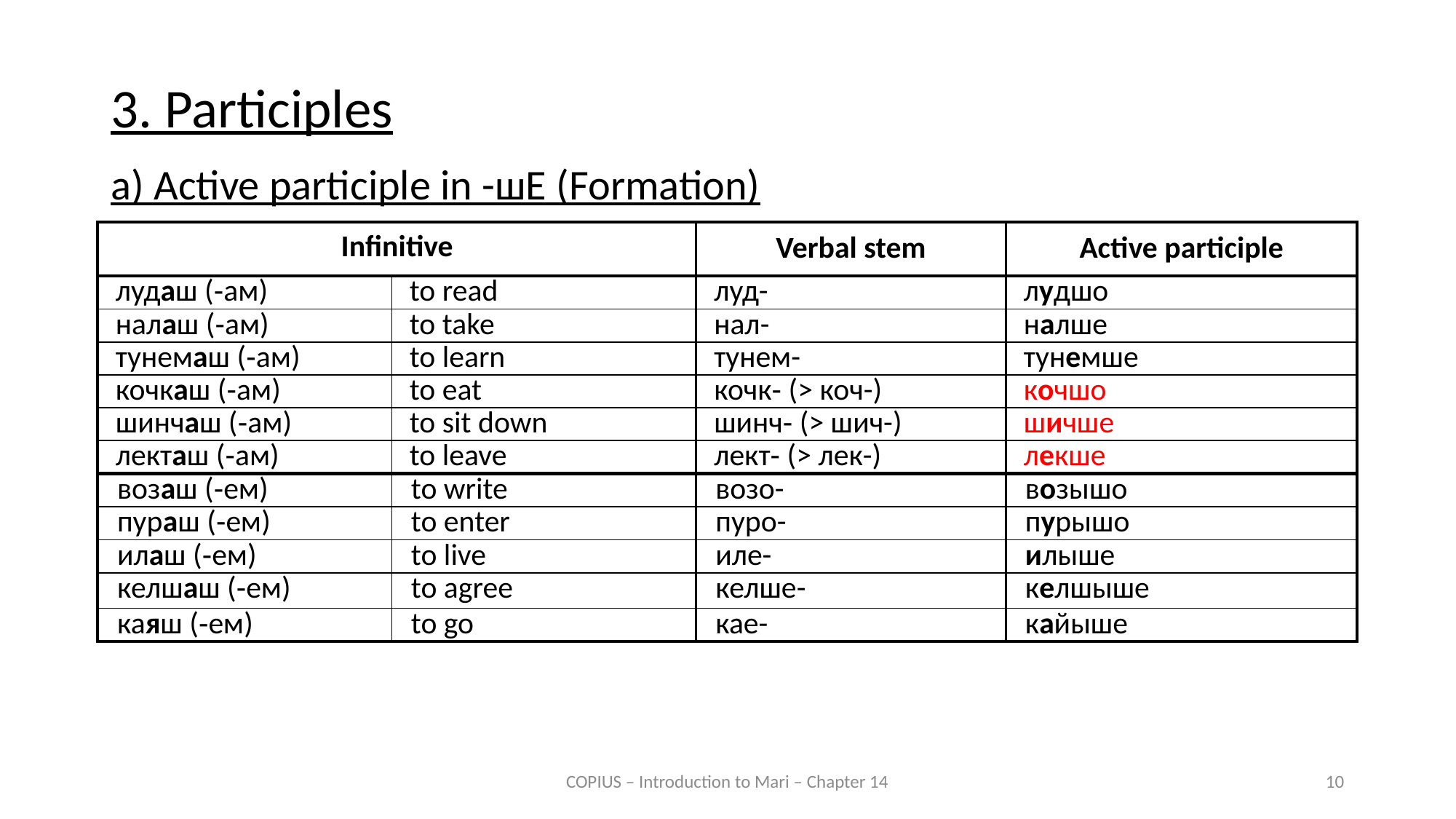

3. Participles
a) Active participle in -шЕ (Formation)
| Infinitive |  | Verbal stem | Active participle |
| --- | --- | --- | --- |
| лудаш (‑ам) | to read | луд- | лудшо |
| налаш (‑ам) | to take | нал- | налше |
| тунемаш (‑ам) | to learn | тунем- | тунемше |
| кочкаш (‑ам) | to eat | кочк‑ (> коч-) | кочшо |
| шинчаш (‑ам) | to sit down | шинч‑ (> шич-) | шичше |
| лекташ (‑ам) | to leave | лект‑ (> лек-) | лекше |
| возаш (‑ем) | to write | возо- | возышо |
| пураш (‑ем) | to enter | пуро- | пурышо |
| илаш (‑ем) | to live | иле- | илыше |
| келшаш (‑ем) | to agree | келше- | келшыше |
| каяш (‑ем) | to go | кае- | кайыше |
COPIUS – Introduction to Mari – Chapter 14
10